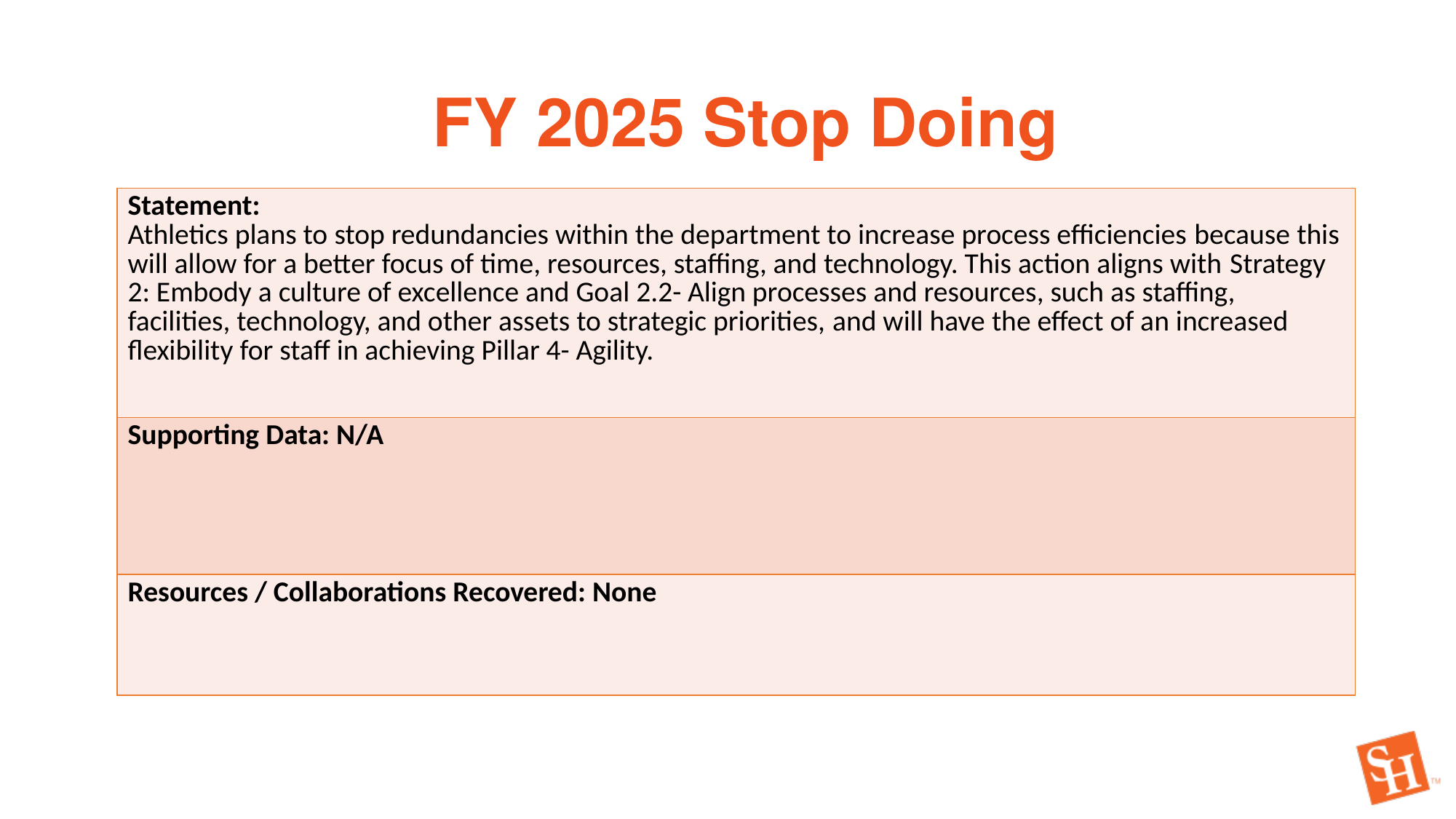

FY 2025 Stop Doing
| Statement: Athletics plans to stop redundancies within the department to increase process efficiencies because this will allow for a better focus of time, resources, staffing, and technology. This action aligns with Strategy 2: Embody a culture of excellence and Goal 2.2- Align processes and resources, such as staffing, facilities, technology, and other assets to strategic priorities, and will have the effect of an increased flexibility for staff in achieving Pillar 4- Agility. |
| --- |
| Supporting Data: N/A |
| Resources / Collaborations Recovered: None |